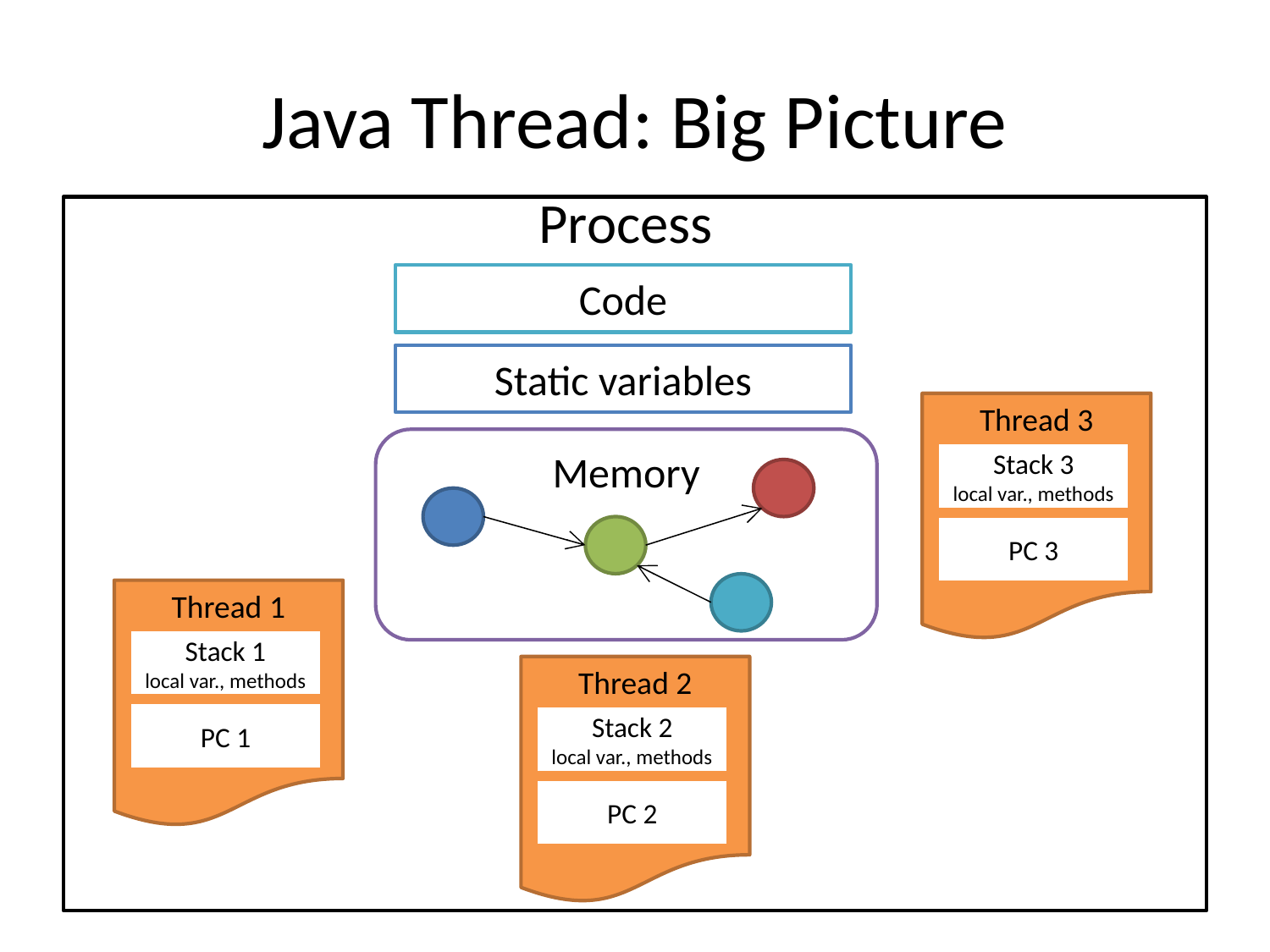

# Java Thread: Big Picture
Process

Code

Static variables
Thread 3
Memory
Stack 3
local var., methods

PC 3

Thread 1
Stack 1
local var., methods
Thread 2
PC 1
Stack 2
local var., methods
PC 2